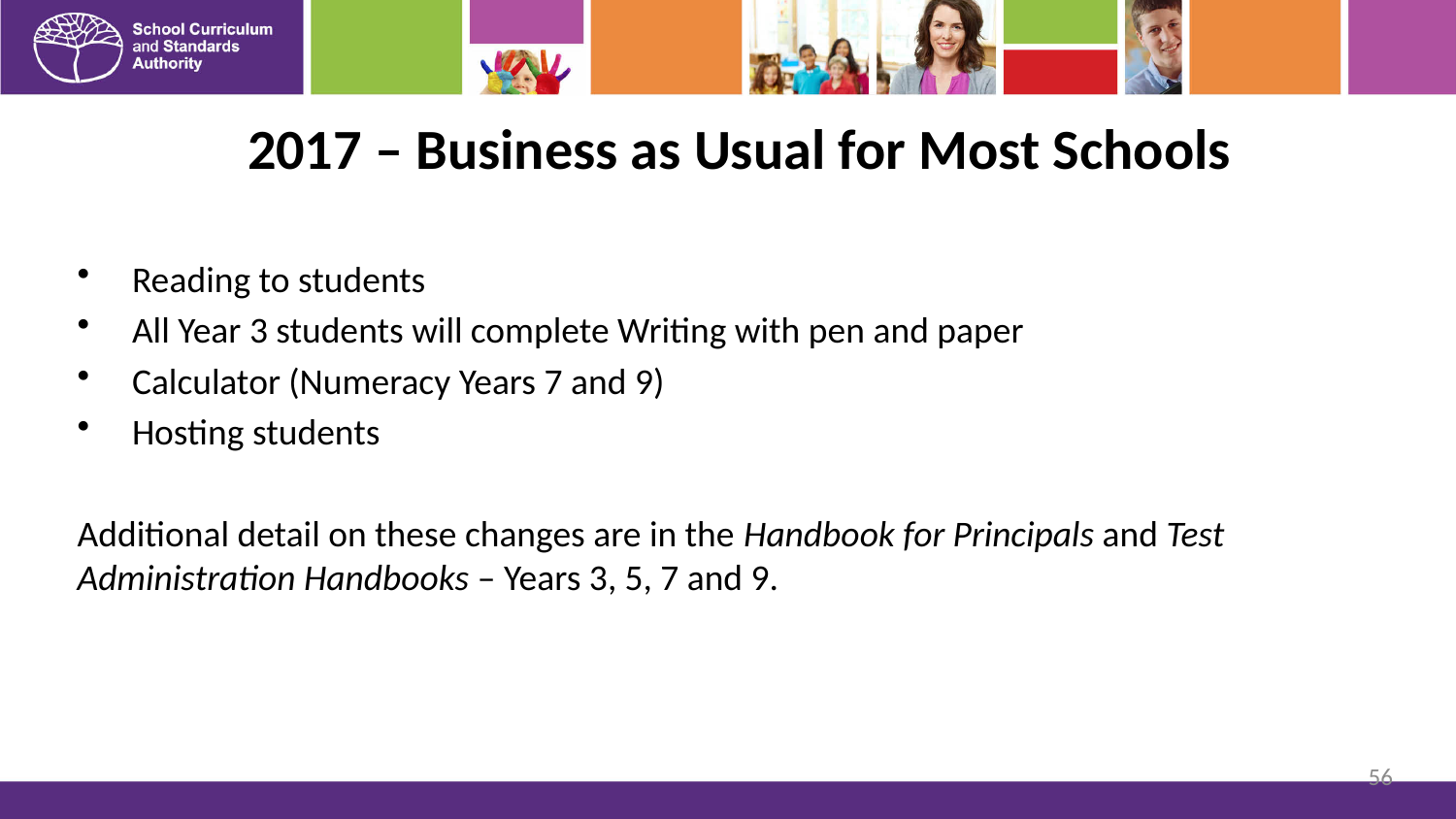

2017 – Business as Usual for Most Schools
Reading to students
All Year 3 students will complete Writing with pen and paper
Calculator (Numeracy Years 7 and 9)
Hosting students

Additional detail on these changes are in the Handbook for Principals and Test Administration Handbooks – Years 3, 5, 7 and 9.

56